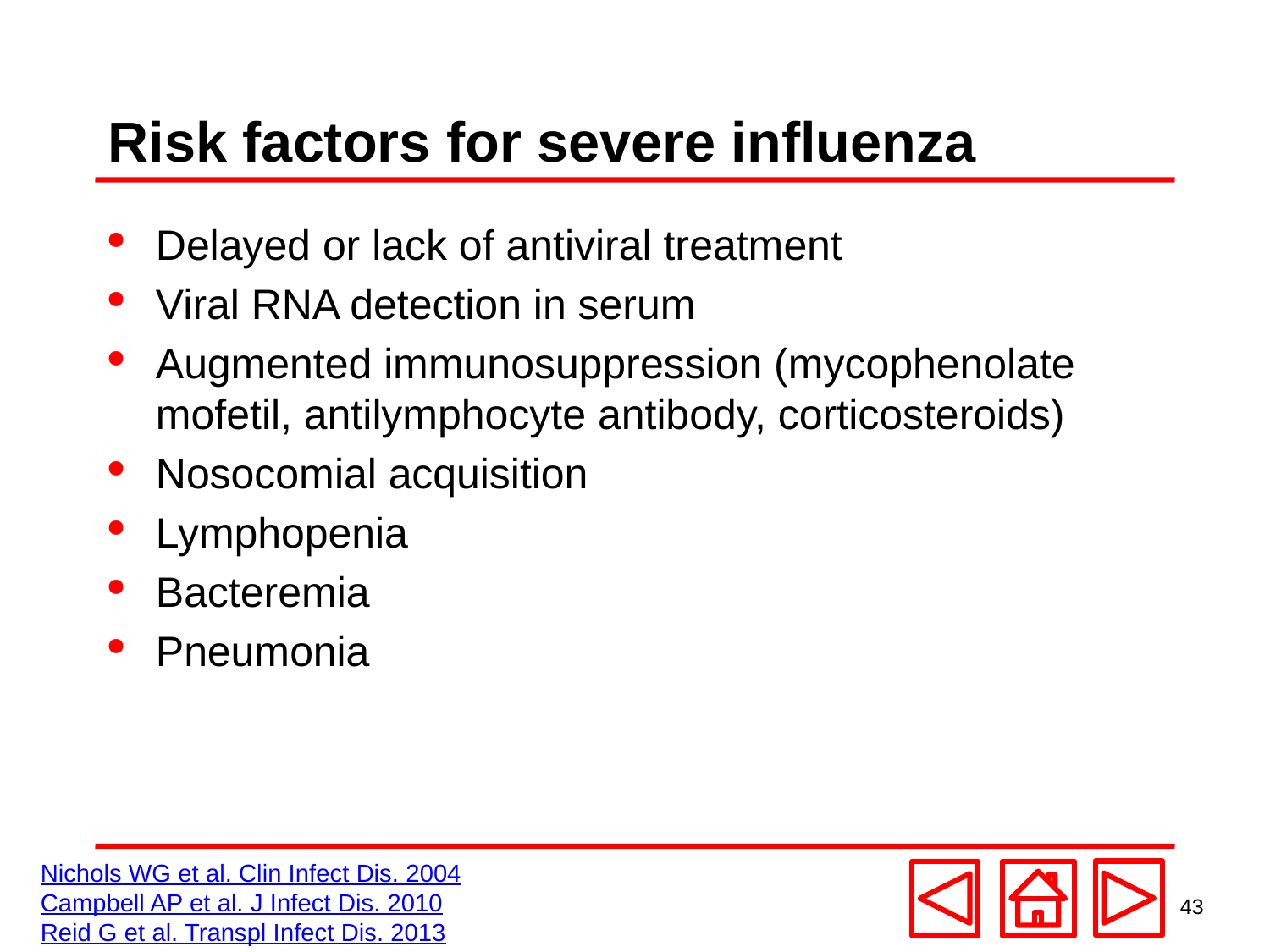

# Risk factors for severe influenza
Delayed or lack of antiviral treatment
Viral RNA detection in serum
Augmented immunosuppression (mycophenolate mofetil, antilymphocyte antibody, corticosteroids)
Nosocomial acquisition
Lymphopenia
Bacteremia
Pneumonia

Nichols WG et al. Clin Infect Dis. 2004
Campbell AP et al. J Infect Dis. 2010
Reid G et al. Transpl Infect Dis. 2013

43